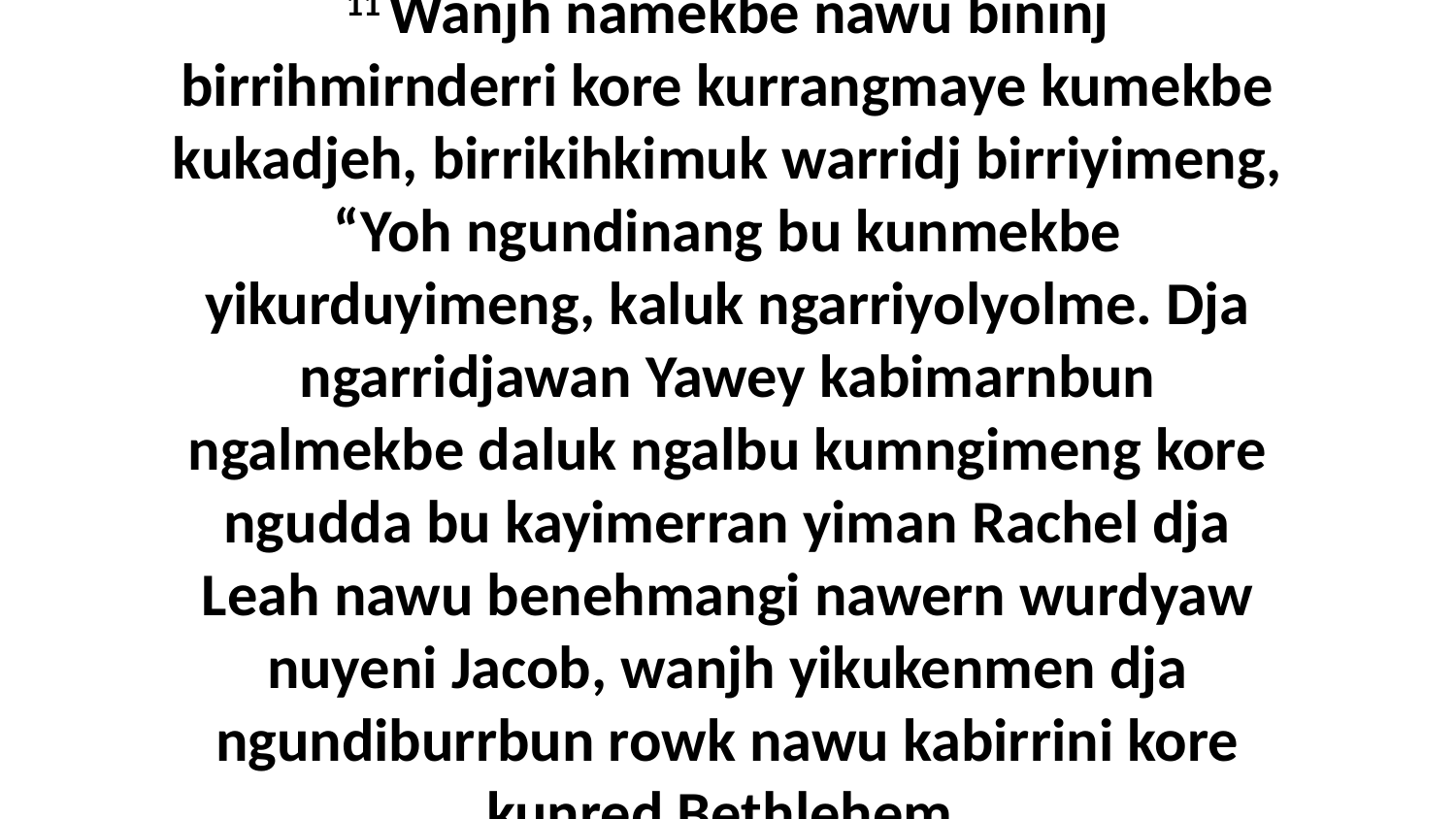

11 Wanjh namekbe nawu bininj birrihmirnderri kore kurrangmaye kumekbe kukadjeh, birrikihkimuk warridj birriyimeng, “Yoh ngundinang bu kunmekbe yikurduyimeng, kaluk ngarriyolyolme. Dja ngarridjawan Yawey kabimarnbun ngalmekbe daluk ngalbu kumngimeng kore ngudda bu kayimerran yiman Rachel dja Leah nawu benehmangi nawern wurdyaw nuyeni Jacob, wanjh yikukenmen dja ngundiburrbun rowk nawu kabirrini kore kunred Bethlehem.